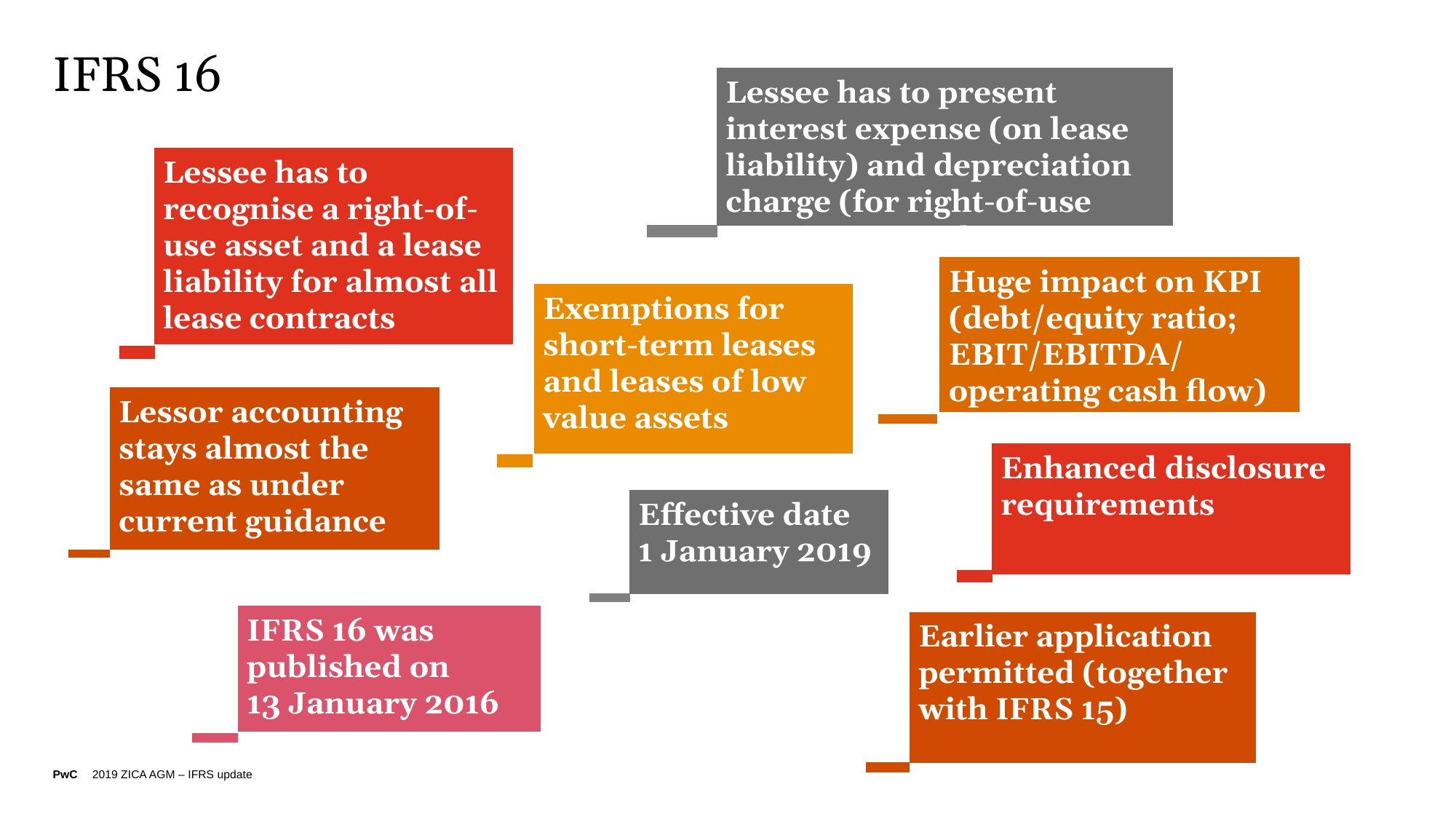

# IFRS 16
Lessee has to present interest expense (on lease liability) and depreciation charge (for right-of-use asset) separately

Lessee has to recognise a right-of-use asset and a lease liability for almost all lease contracts

Huge impact on KPI (debt/equity ratio; EBIT/EBITDA/ operating cash flow)

Exemptions for short-term leases and leases of low value assets

Lessor accounting stays almost the same as under current guidance

Enhanced disclosure requirements

Effective date
1 January 2019

IFRS 16 was published on
13 January 2016

Earlier application permitted (together with IFRS 15)